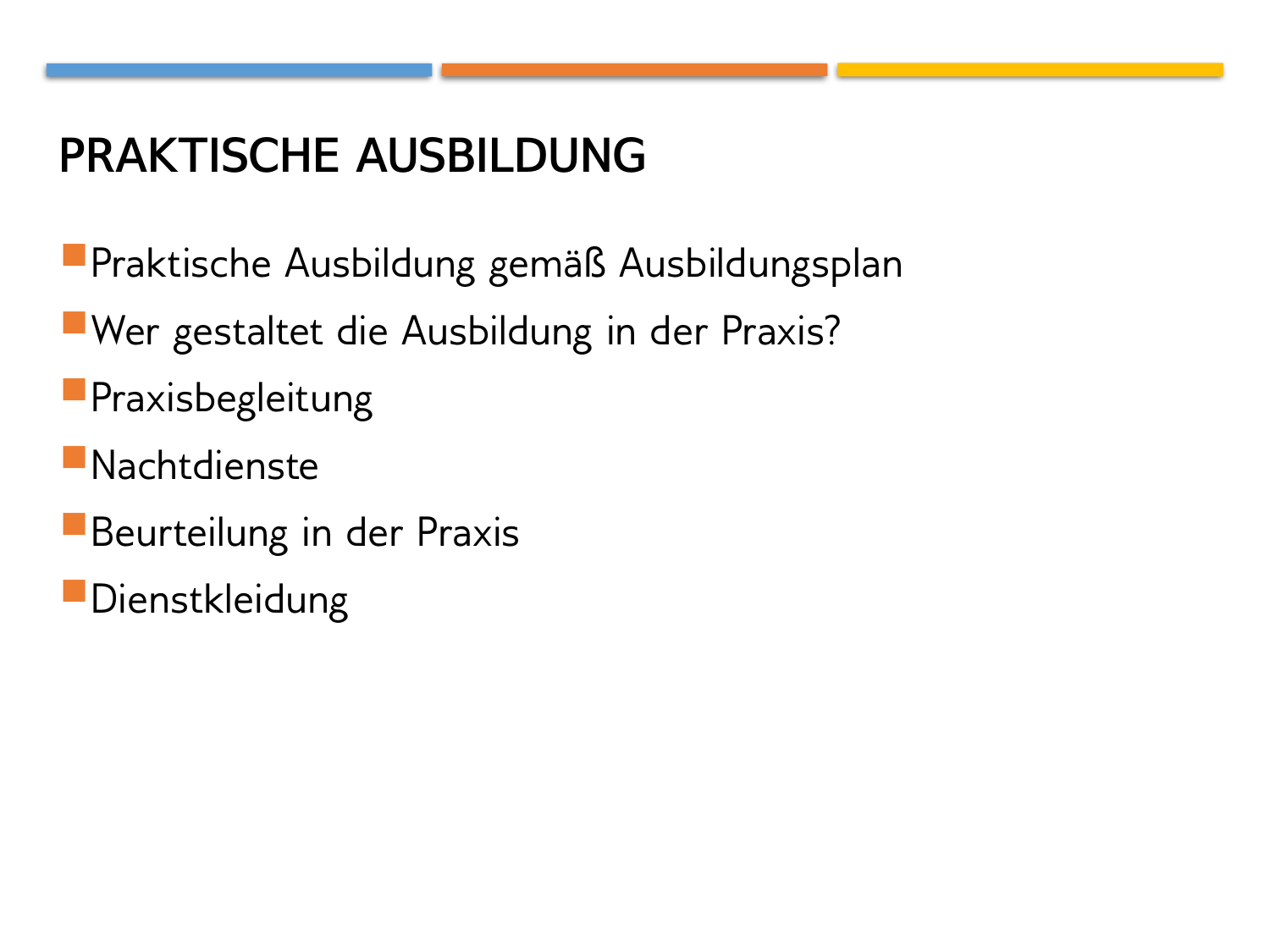

# Praktische Ausbildung
Praktische Ausbildung gemäß Ausbildungsplan
Wer gestaltet die Ausbildung in der Praxis?
Praxisbegleitung
Nachtdienste
Beurteilung in der Praxis
Dienstkleidung